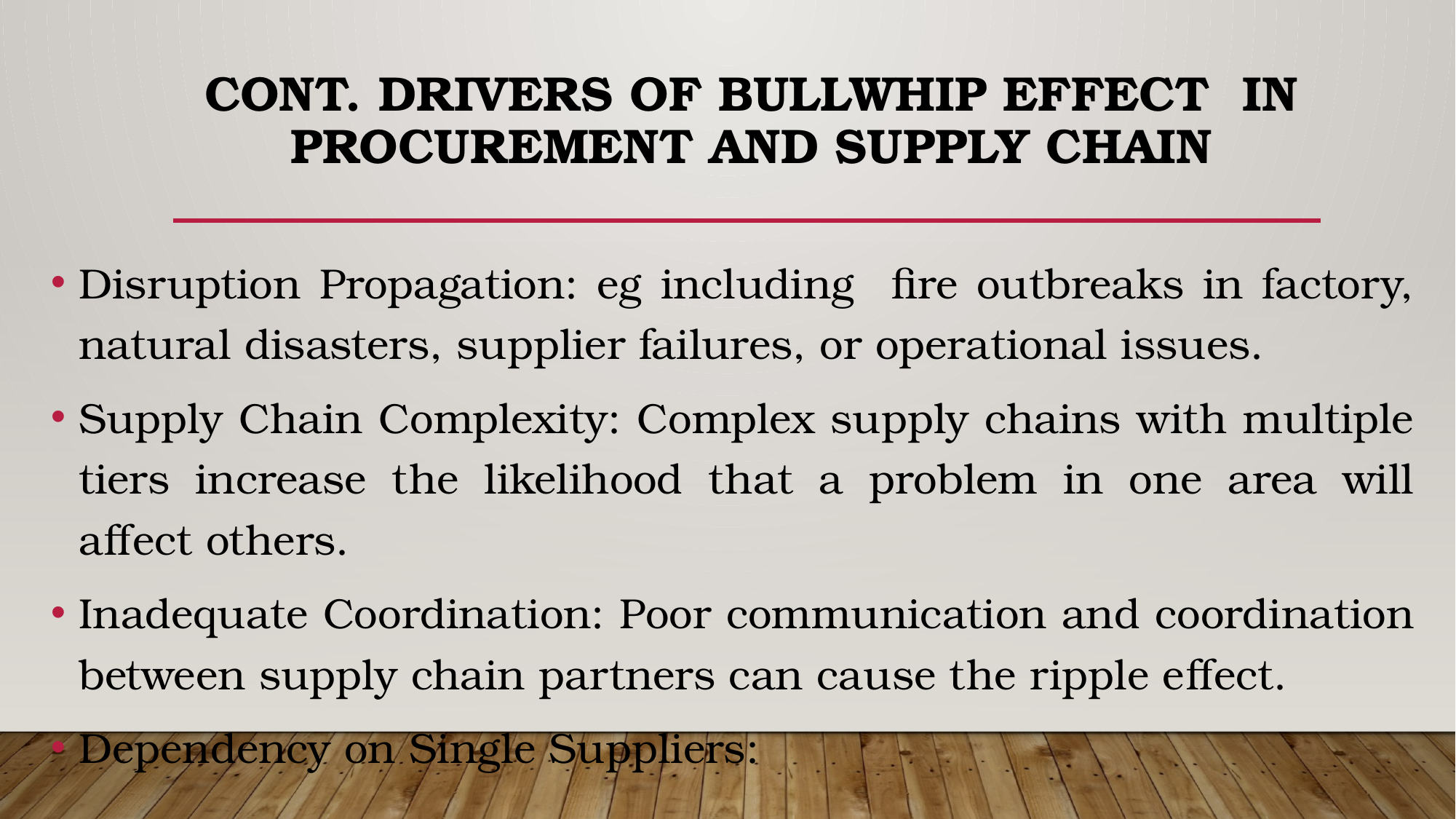

# CONT. Drivers of bullwhip effect  in procurement and supply chain
Disruption Propagation: eg including  fire outbreaks in factory, natural disasters, supplier failures, or operational issues.
Supply Chain Complexity: Complex supply chains with multiple tiers increase the likelihood that a problem in one area will affect others.
Inadequate Coordination: Poor communication and coordination between supply chain partners can cause the ripple effect.
Dependency on Single Suppliers: